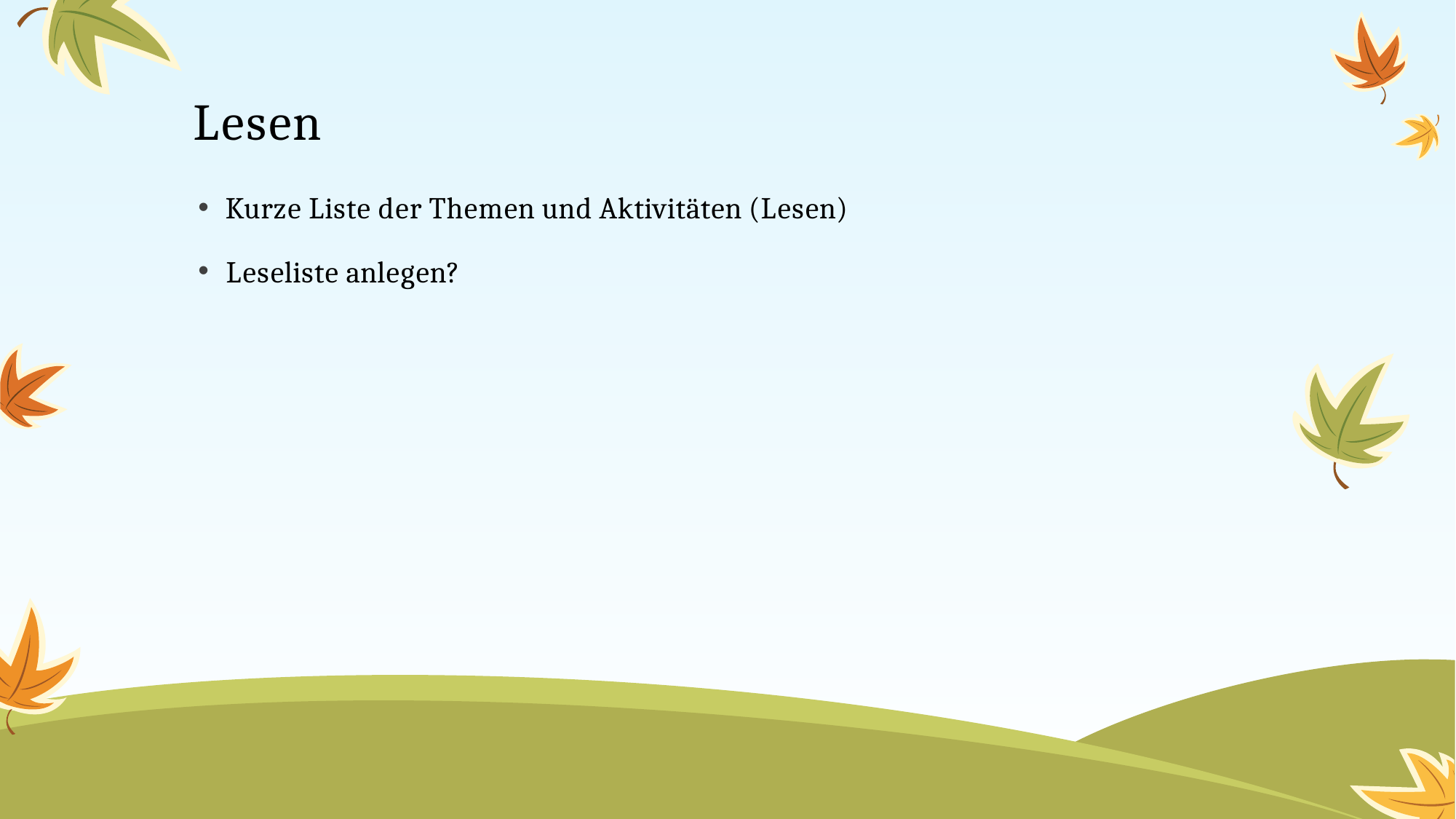

# Lesen
Kurze Liste der Themen und Aktivitäten (Lesen)
Leseliste anlegen?